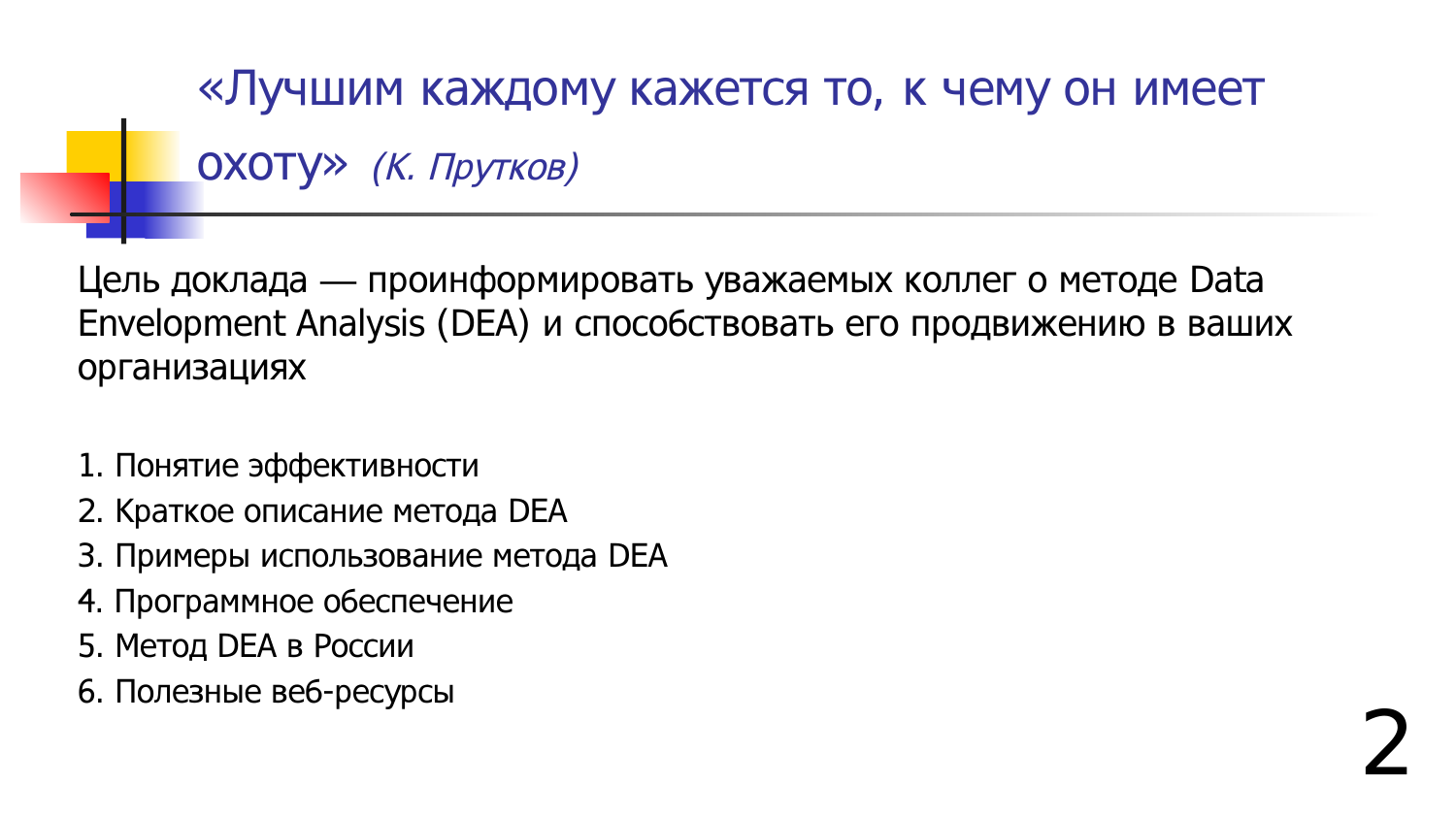

# «Лучшим каждому кажется то, к чему он имеет охоту» (К. Прутков)
Цель доклада ― проинформировать уважаемых коллег о методе Data Envelopment Analysis (DEA) и способствовать его продвижению в ваших организациях

1. Понятие эффективности
2. Краткое описание метода DEA
3. Примеры использование метода DEA
4. Программное обеспечение
5. Метод DEA в России
6. Полезные веб-ресурсы
2